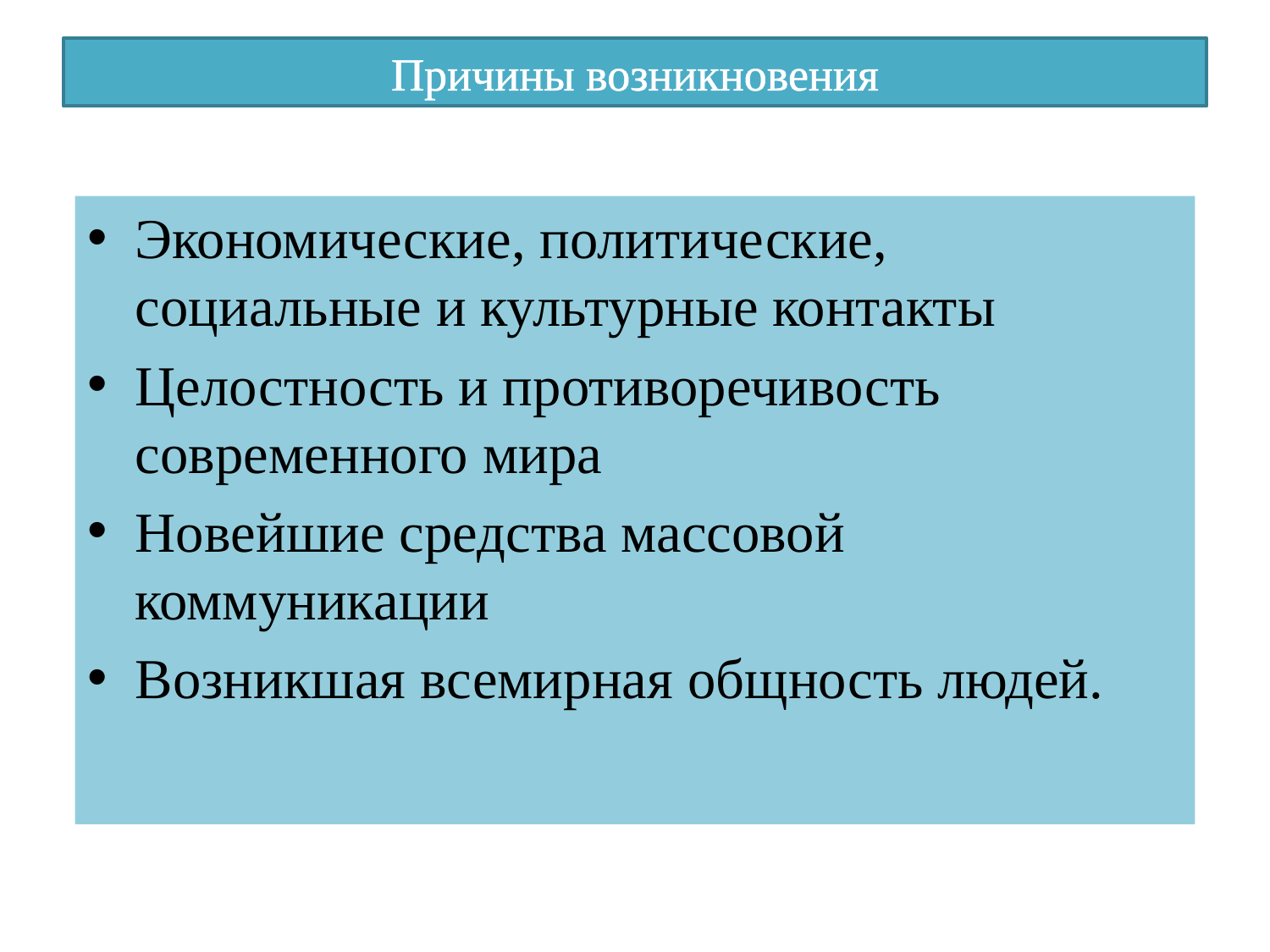

# Причины возникновения
Экономические, политические, социальные и культурные контакты
Целостность и противоречивость современного мира
Новейшие средства массовой коммуникации
Возникшая всемирная общность людей.